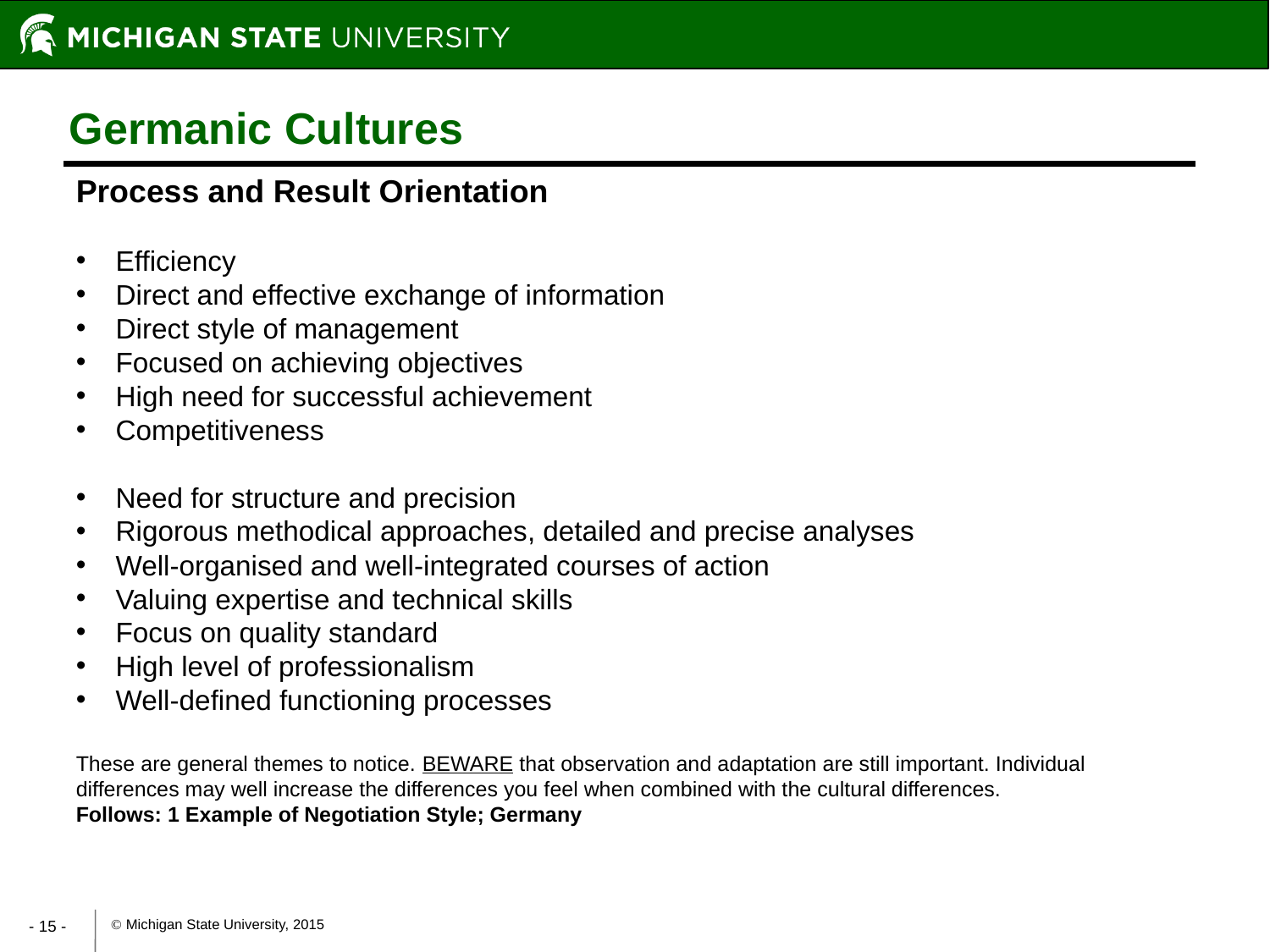

Germanic Cultures
Process and Result Orientation

Efficiency
Direct and effective exchange of information
Direct style of management
Focused on achieving objectives
High need for successful achievement
Competitiveness

Need for structure and precision
Rigorous methodical approaches, detailed and precise analyses
Well-organised and well-integrated courses of action
Valuing expertise and technical skills
Focus on quality standard
High level of professionalism
Well-defined functioning processes

These are general themes to notice. BEWARE that observation and adaptation are still important. Individual differences may well increase the differences you feel when combined with the cultural differences.
Follows: 1 Example of Negotiation Style; Germany